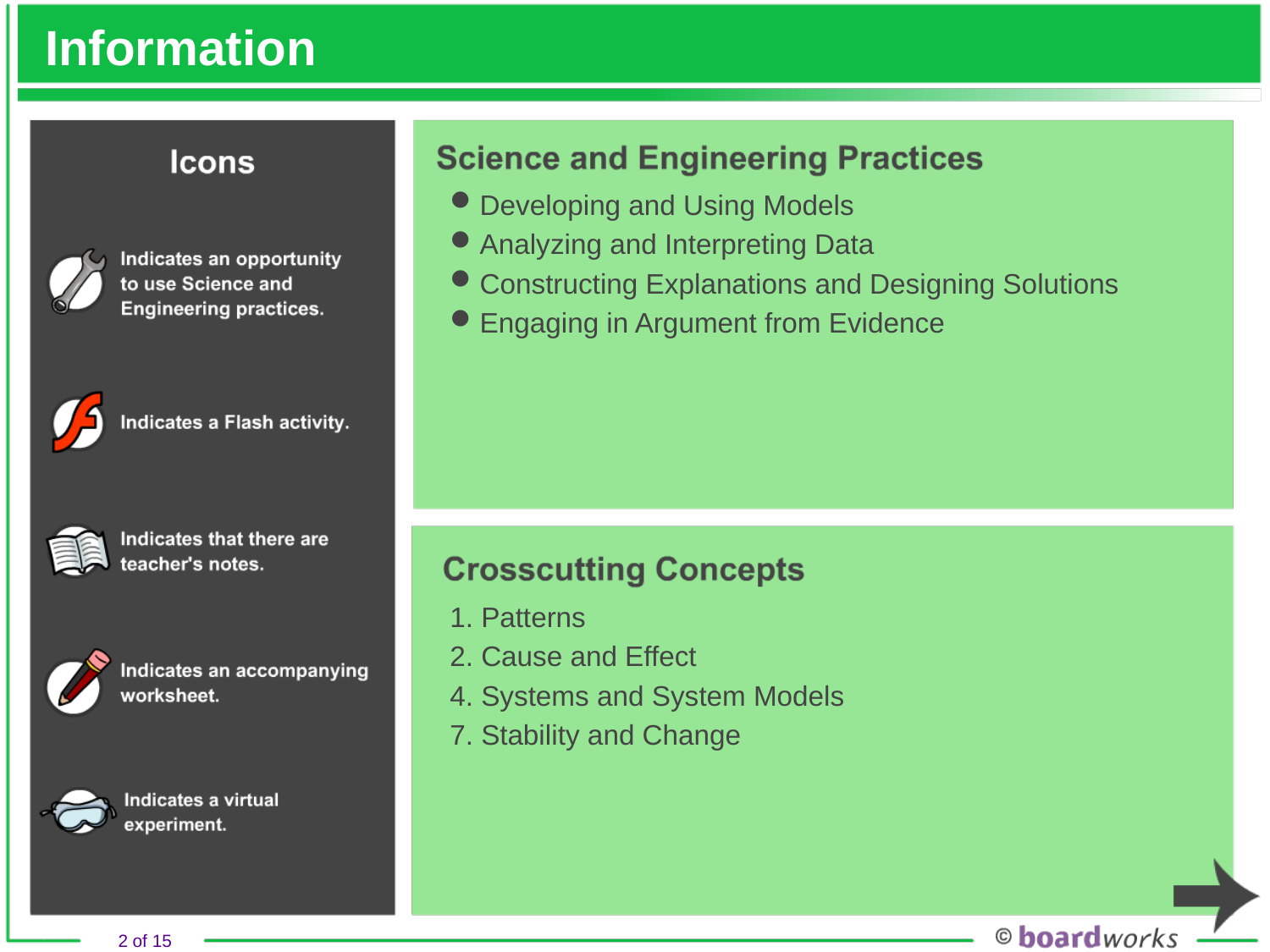

# Information
Developing and Using Models
Analyzing and Interpreting Data
Constructing Explanations and Designing Solutions
Engaging in Argument from Evidence
1. Patterns
2. Cause and Effect
4. Systems and System Models
7. Stability and Change